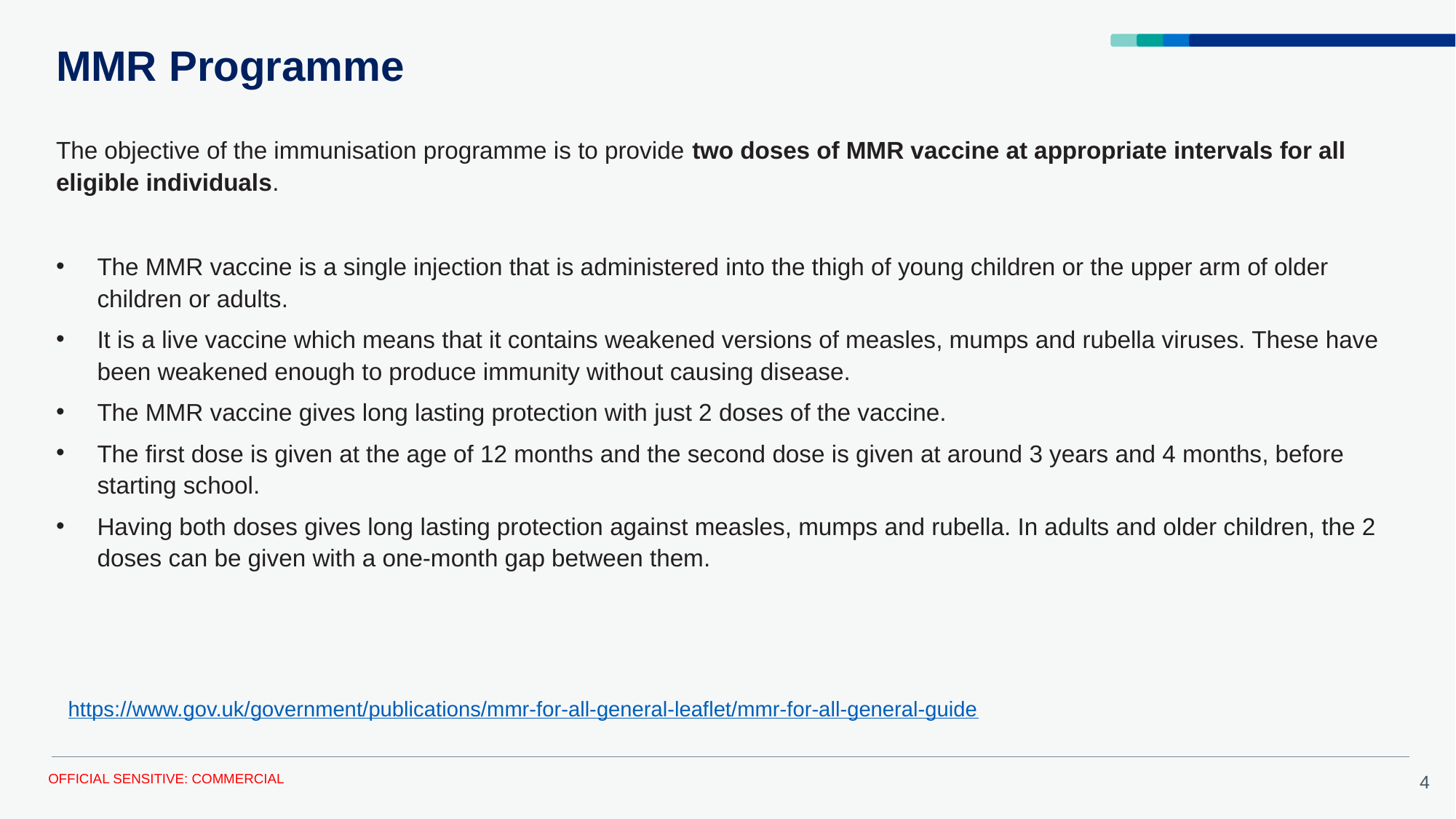

# MMR Programme
The objective of the immunisation programme is to provide two doses of MMR vaccine at appropriate intervals for all eligible individuals.

The MMR vaccine is a single injection that is administered into the thigh of young children or the upper arm of older children or adults.
It is a live vaccine which means that it contains weakened versions of measles, mumps and rubella viruses. These have been weakened enough to produce immunity without causing disease.
The MMR vaccine gives long lasting protection with just 2 doses of the vaccine.
The first dose is given at the age of 12 months and the second dose is given at around 3 years and 4 months, before starting school.
Having both doses gives long lasting protection against measles, mumps and rubella. In adults and older children, the 2 doses can be given with a one-month gap between them.

https://www.gov.uk/government/publications/mmr-for-all-general-leaflet/mmr-for-all-general-guide